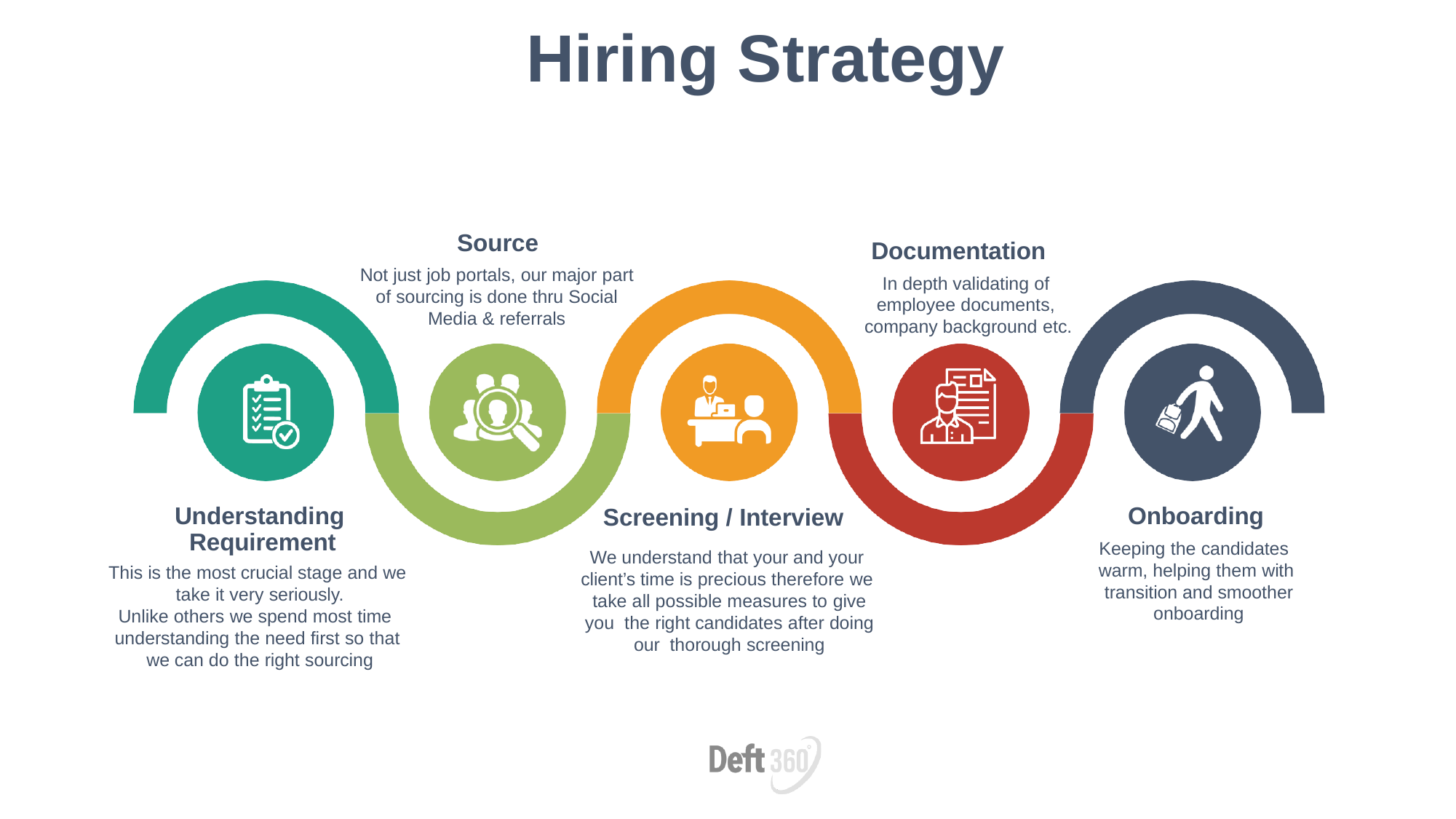

# Hiring Strategy
Source
Not just job portals, our major part  of sourcing is done thru Social  Media & referrals
Documentation
In depth validating of  employee documents,  company background etc.

Onboarding
Keeping the candidates  warm, helping them with  transition and smoother  onboarding
Understanding  Requirement
This is the most crucial stage and we  take it very seriously.
Unlike others we spend most time  understanding the need first so that  we can do the right sourcing
Screening / Interview
We understand that your and your  client’s time is precious therefore we  take all possible measures to give you  the right candidates after doing our  thorough screening